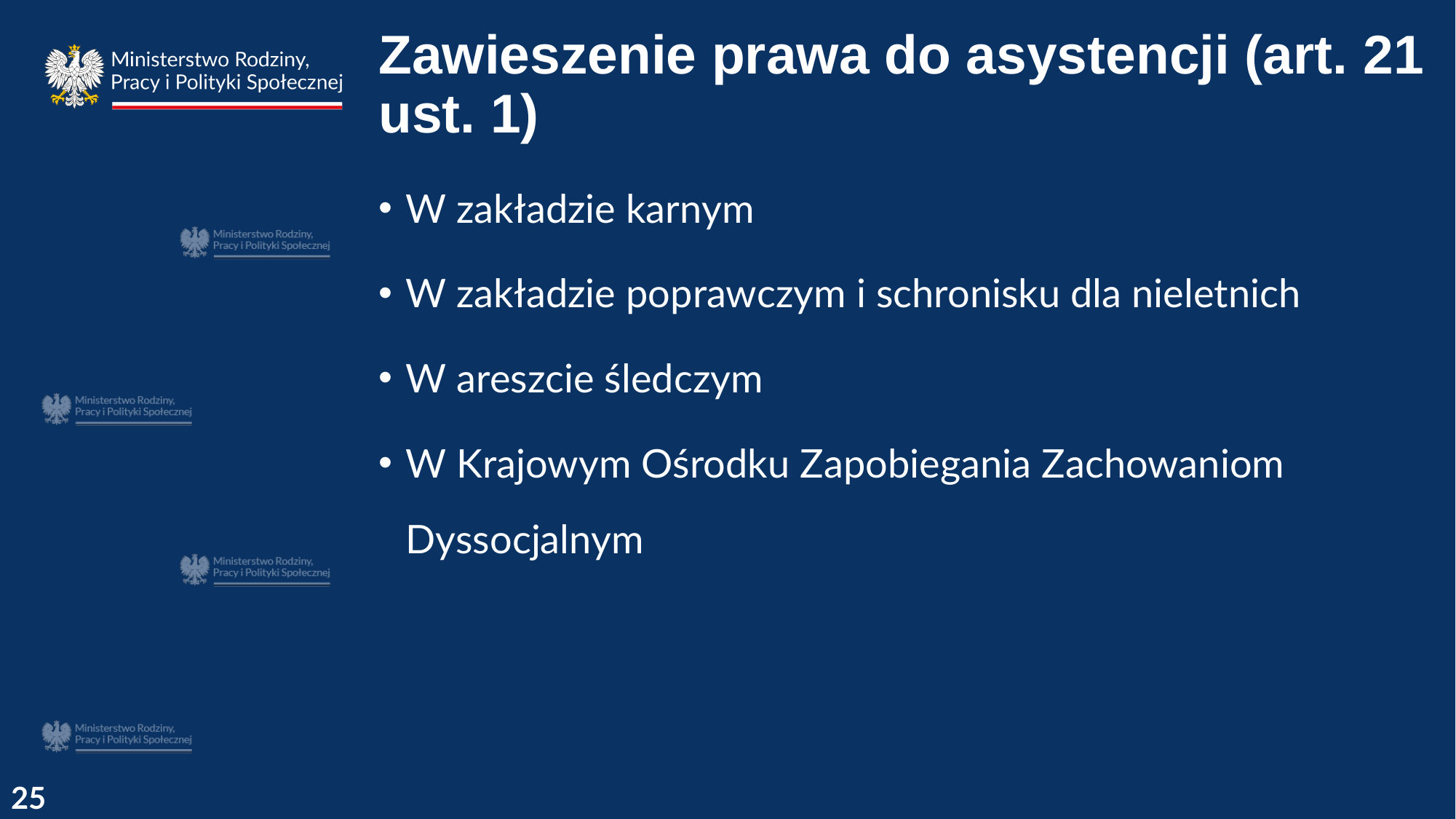

Zawieszenie prawa do asystencji (art. 21 ust. 1)
W zakładzie karnym
W zakładzie poprawczym i schronisku dla nieletnich
W areszcie śledczym
W Krajowym Ośrodku Zapobiegania Zachowaniom Dyssocjalnym
25